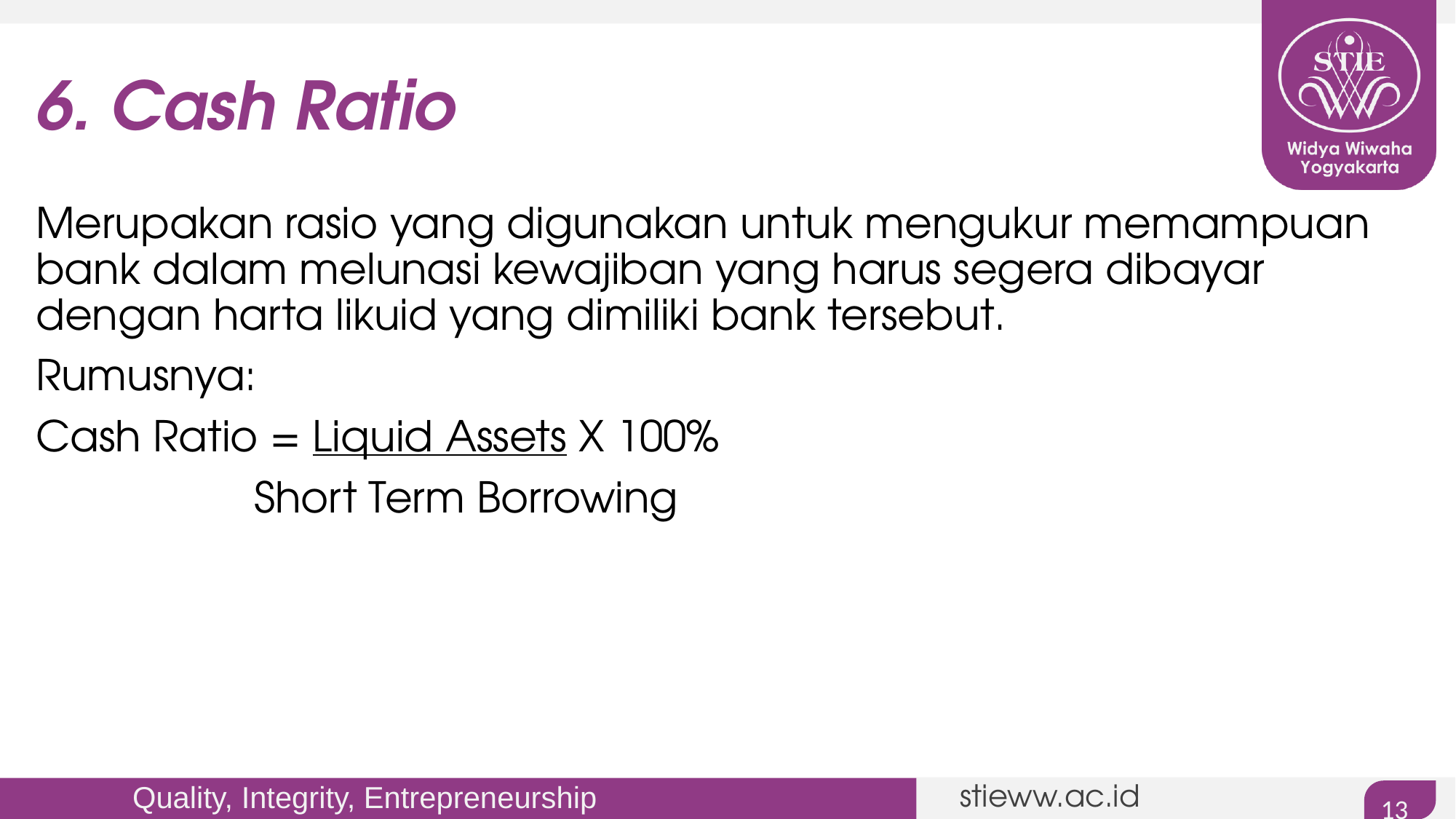

# 6. Cash Ratio
Merupakan rasio yang digunakan untuk mengukur memampuan bank dalam melunasi kewajiban yang harus segera dibayar dengan harta likuid yang dimiliki bank tersebut.
Rumusnya:
Cash Ratio = Liquid Assets X 100%
   		Short Term Borrowing